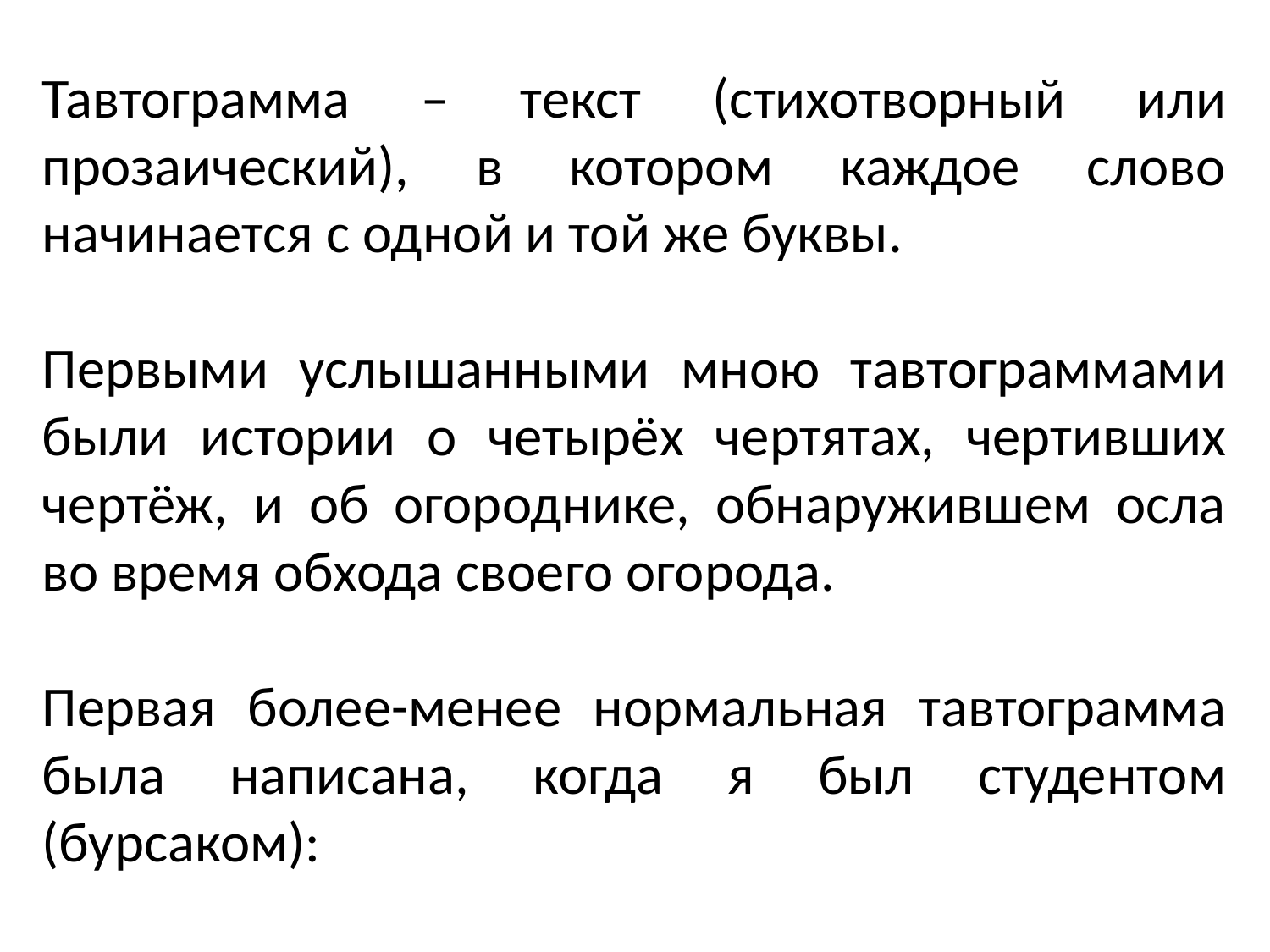

Тавтограмма – текст (стихотворный или прозаический), в котором каждое слово начинается с одной и той же буквы.

Первыми услышанными мною тавтограммами были истории о четырёх чертятах, чертивших чертёж, и об огороднике, обнаружившем осла во время обхода своего огорода.

Первая более-менее нормальная тавтограмма была написана, когда я был студентом (бурсаком):